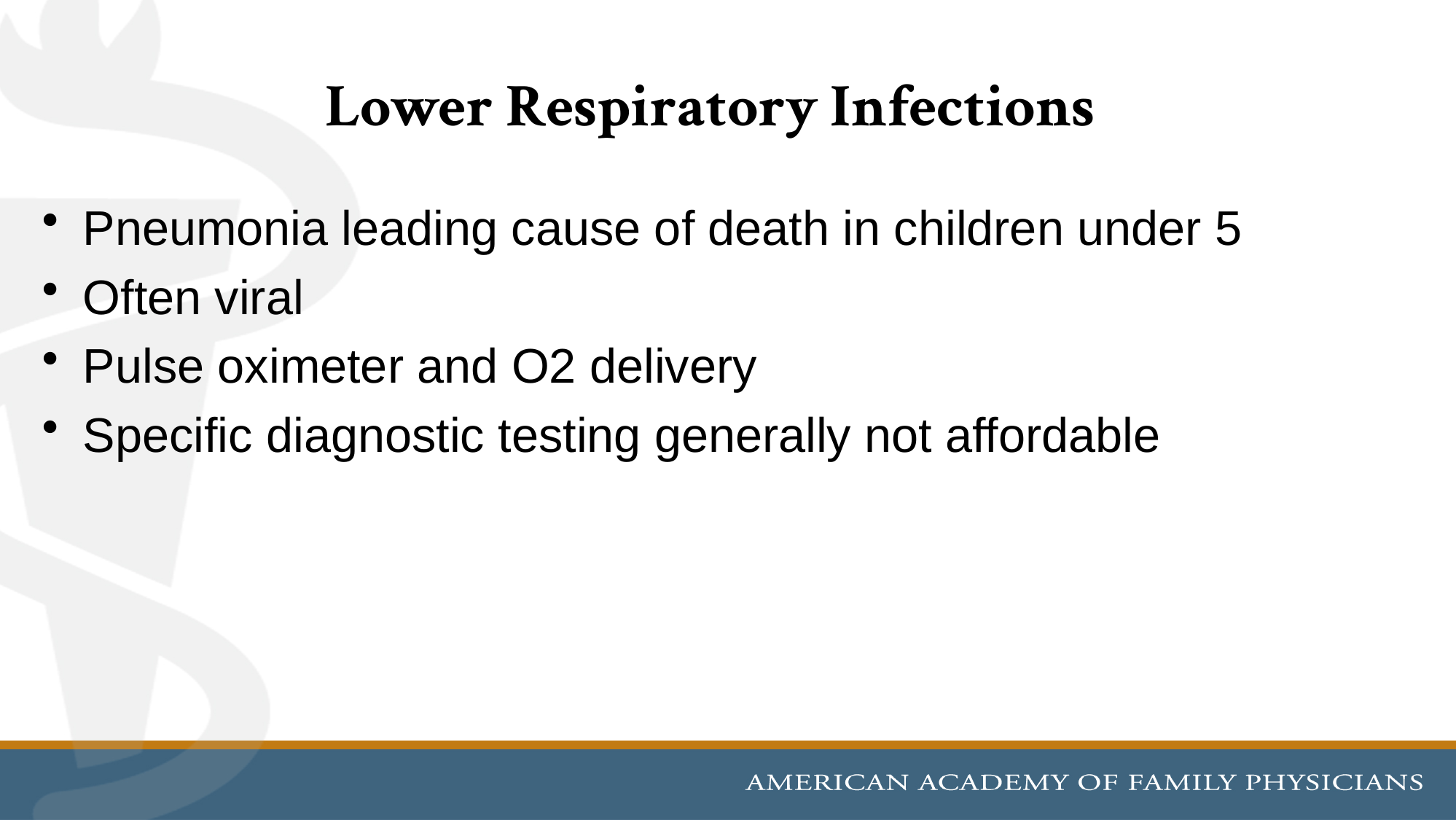

# Lower Respiratory Infections
Pneumonia leading cause of death in children under 5
Often viral
Pulse oximeter and O2 delivery
Specific diagnostic testing generally not affordable
12